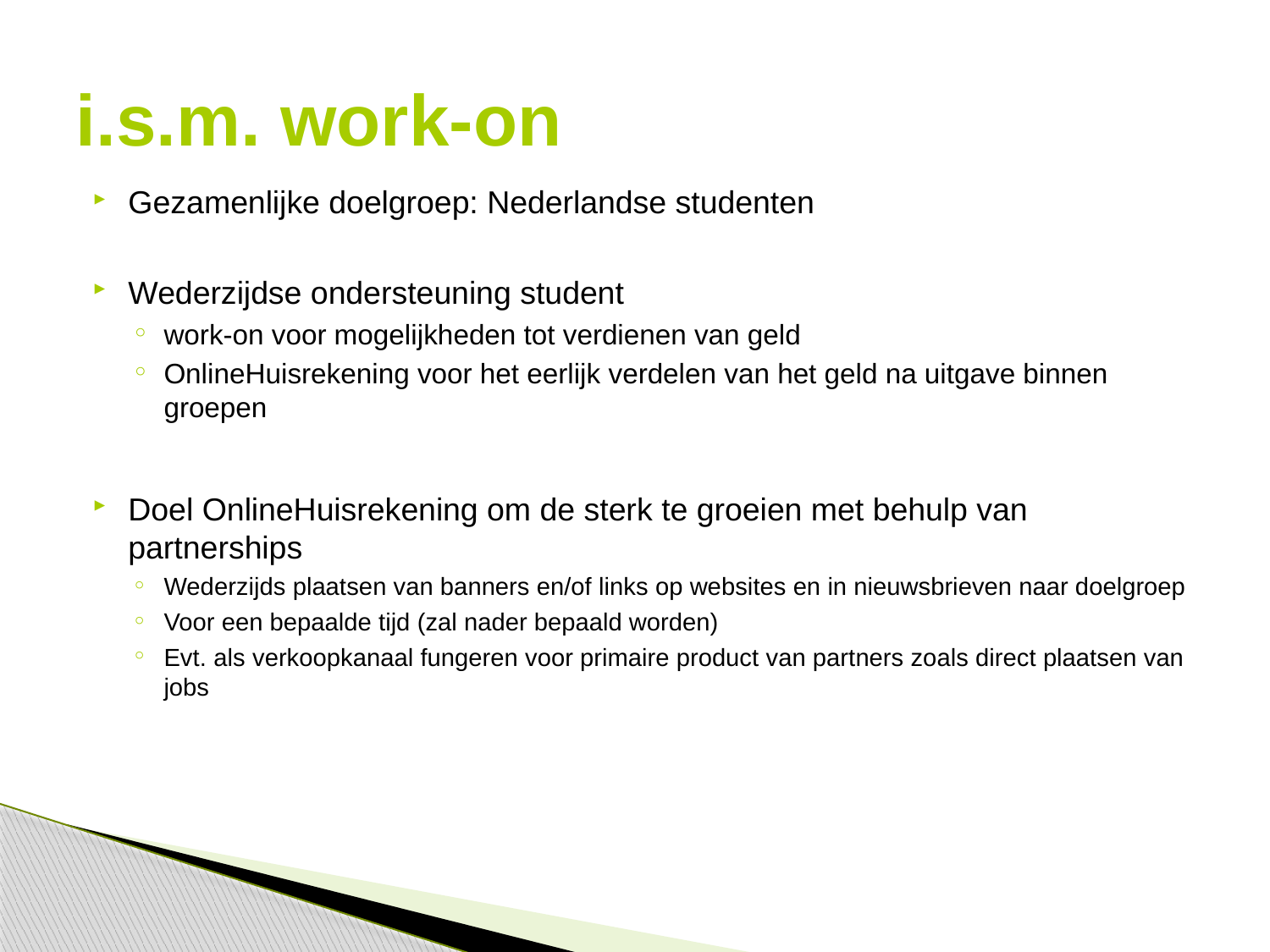

# i.s.m. work-on
Gezamenlijke doelgroep: Nederlandse studenten

Wederzijdse ondersteuning student
work-on voor mogelijkheden tot verdienen van geld
OnlineHuisrekening voor het eerlijk verdelen van het geld na uitgave binnen groepen

Doel OnlineHuisrekening om de sterk te groeien met behulp van partnerships
Wederzijds plaatsen van banners en/of links op websites en in nieuwsbrieven naar doelgroep
Voor een bepaalde tijd (zal nader bepaald worden)
Evt. als verkoopkanaal fungeren voor primaire product van partners zoals direct plaatsen van jobs